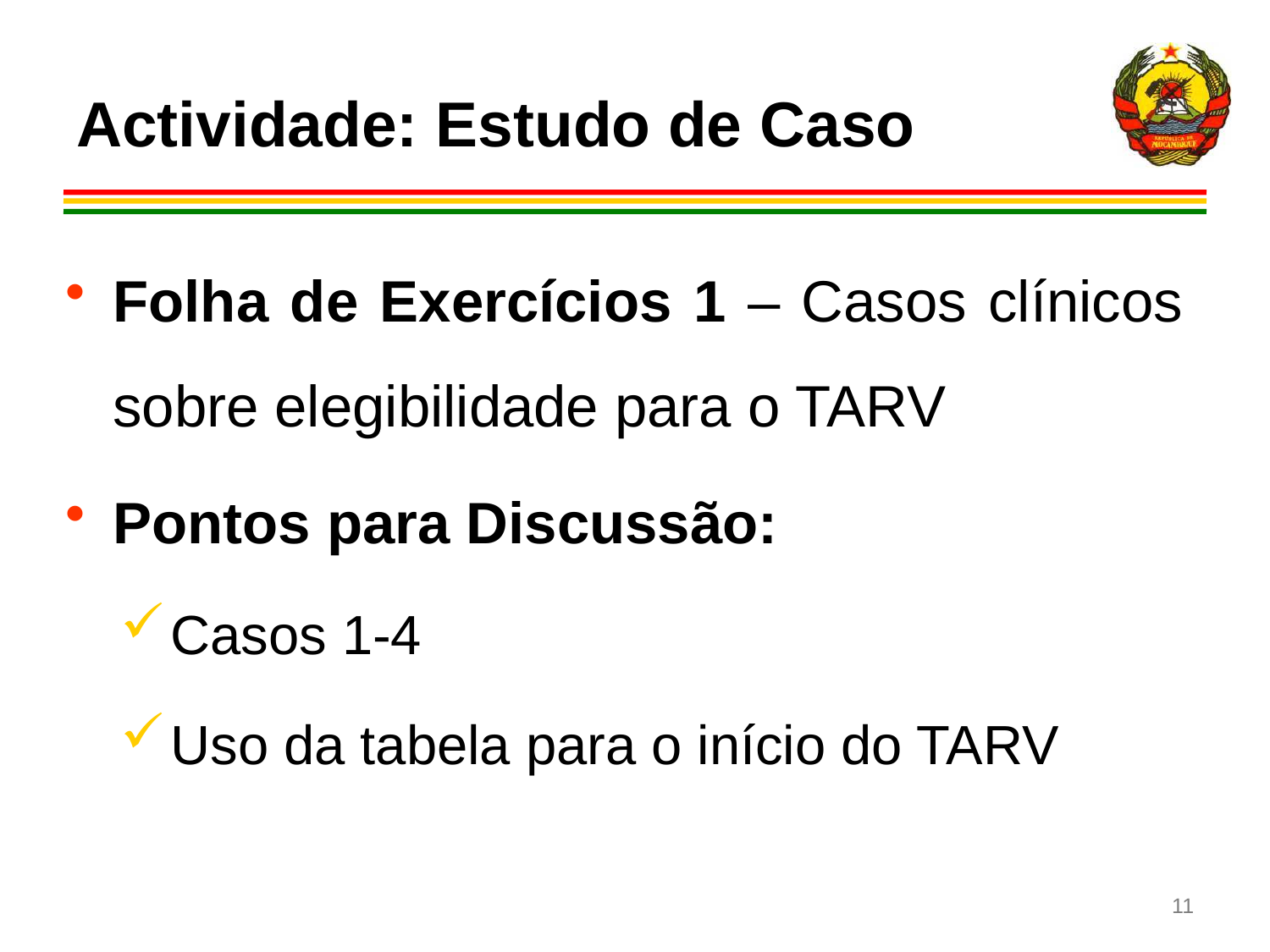

# Actividade: Estudo de Caso
Folha de Exercícios 1 – Casos clínicos sobre elegibilidade para o TARV
Pontos para Discussão:
Casos 1-4
Uso da tabela para o início do TARV